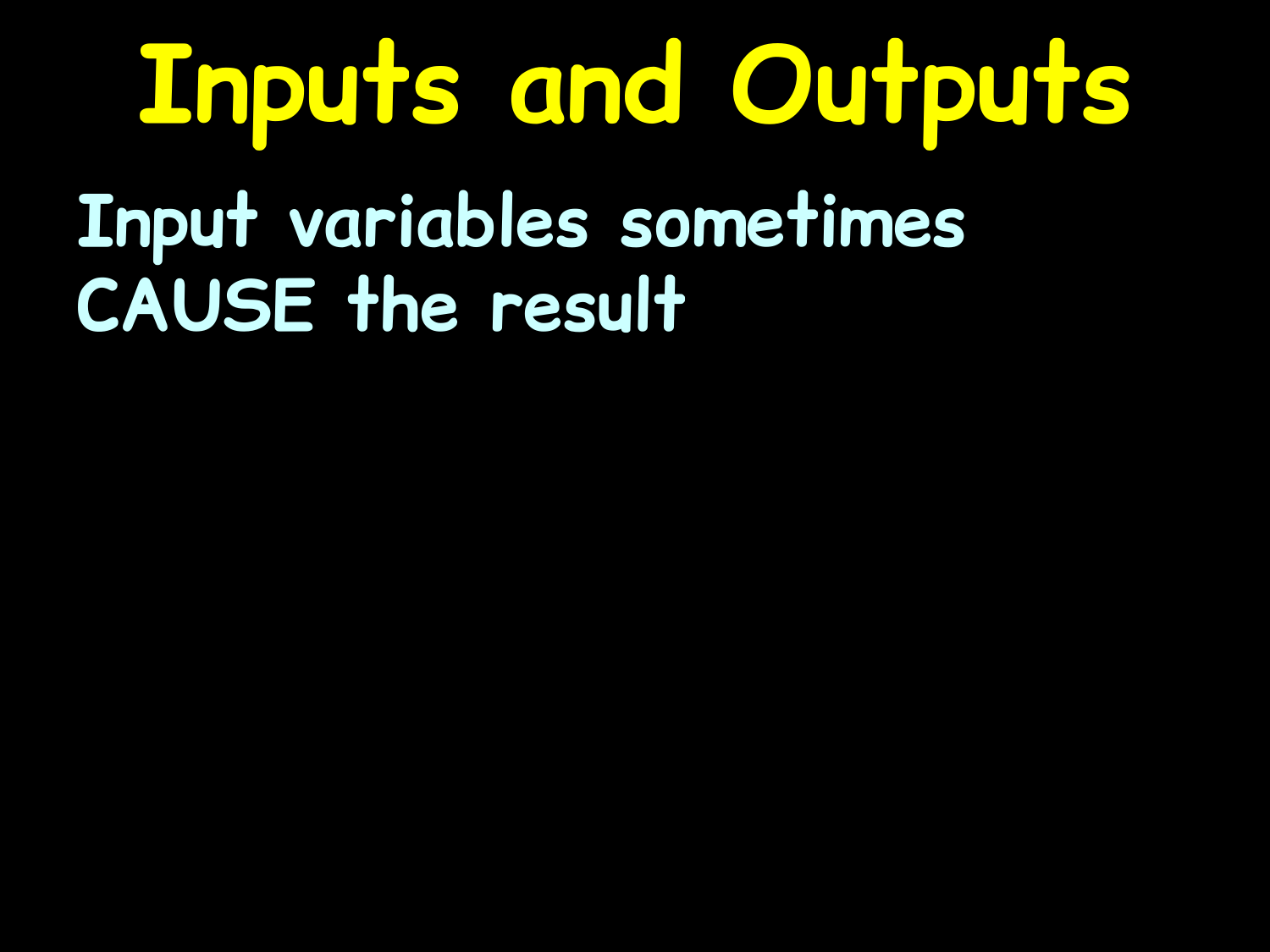

# Inputs and Outputs
Input variables sometimes CAUSE the result